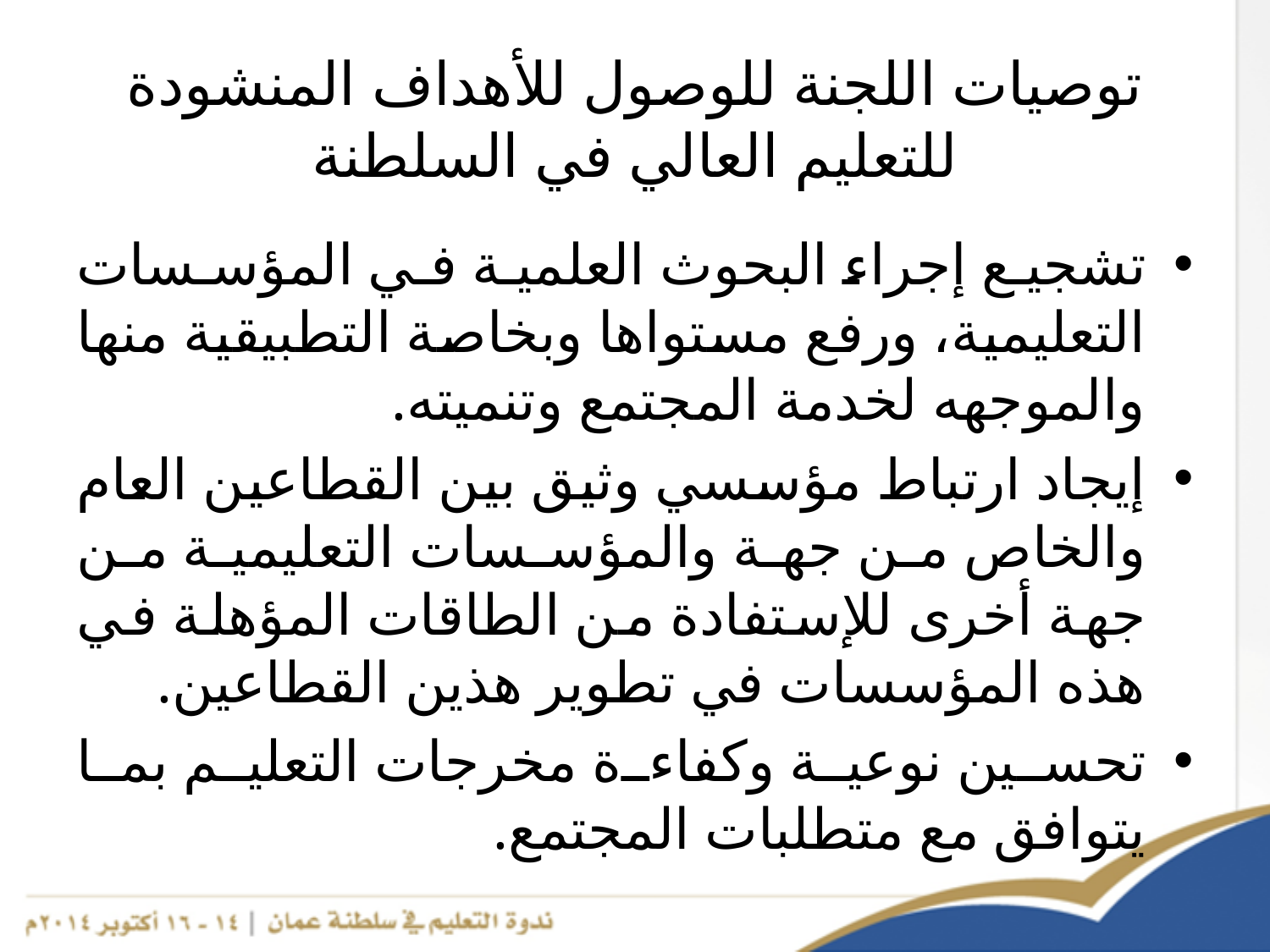

# توصيات اللجنة للوصول للأهداف المنشودة للتعليم العالي في السلطنة
تشجيع إجراء البحوث العلمية في المؤسسات التعليمية، ورفع مستواها وبخاصة التطبيقية منها والموجهه لخدمة المجتمع وتنميته.
إيجاد ارتباط مؤسسي وثيق بين القطاعين العام والخاص من جهة والمؤسسات التعليمية من جهة أخرى للإستفادة من الطاقات المؤهلة في هذه المؤسسات في تطوير هذين القطاعين.
تحسين نوعية وكفاءة مخرجات التعليم بما يتوافق مع متطلبات المجتمع.